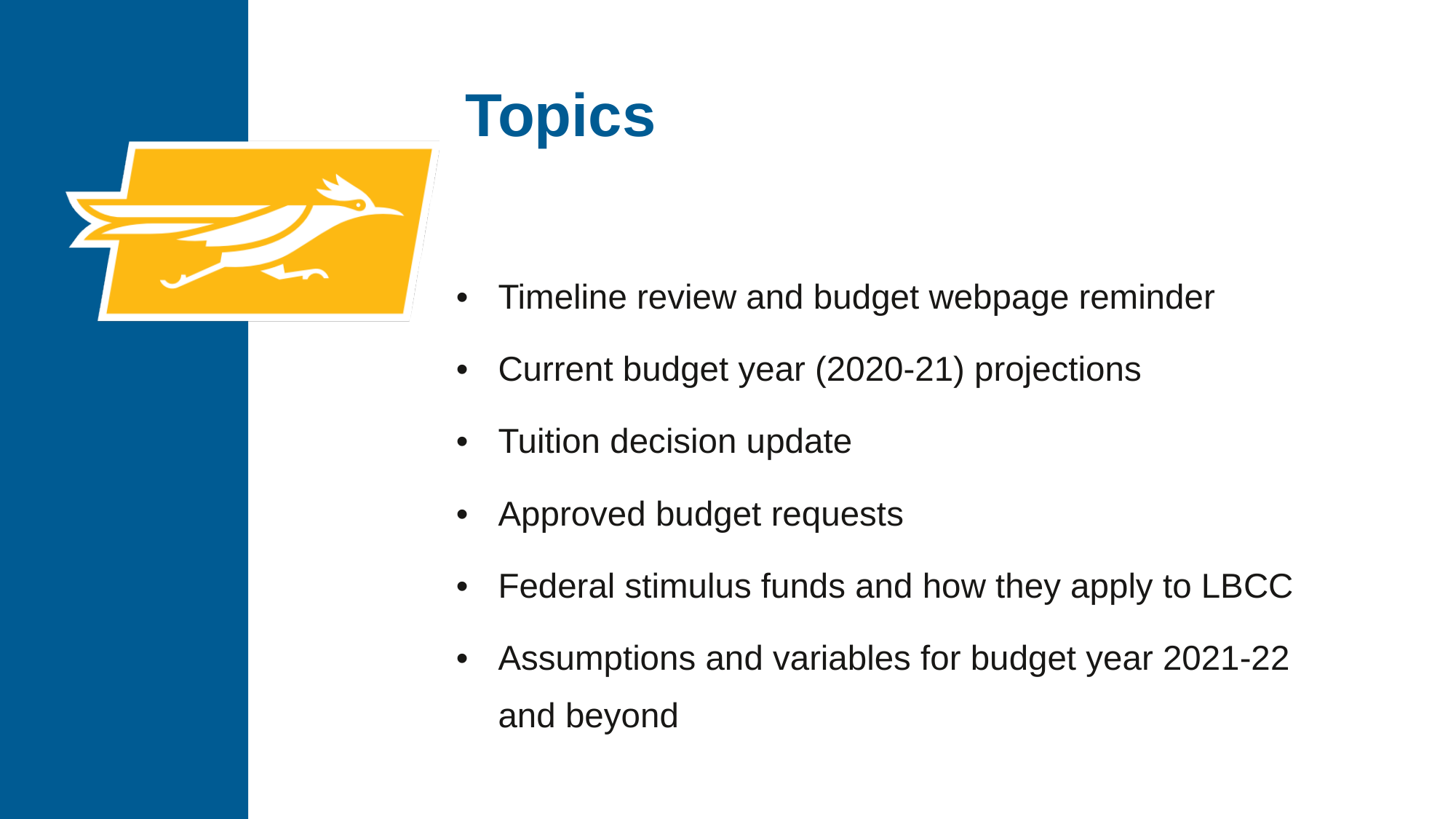

Topics
Timeline review and budget webpage reminder
Current budget year (2020-21) projections
Tuition decision update
Approved budget requests
Federal stimulus funds and how they apply to LBCC
Assumptions and variables for budget year 2021-22 and beyond